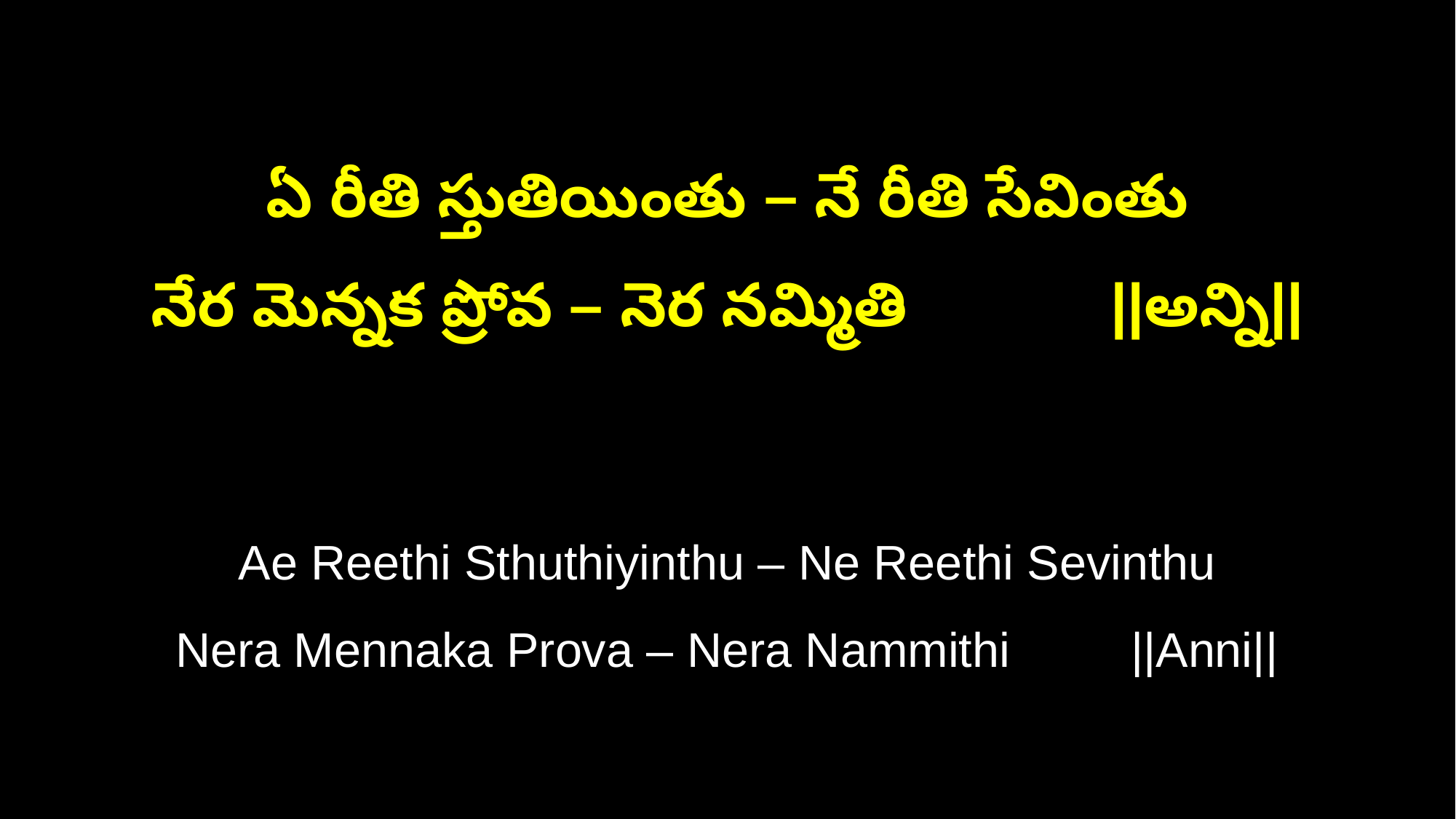

ఏ రీతి స్తుతియింతు – నే రీతి సేవింతు
నేర మెన్నక ప్రోవ – నెర నమ్మితి            ||అన్ని||
Ae Reethi Sthuthiyinthu – Ne Reethi Sevinthu
Nera Mennaka Prova – Nera Nammithi         ||Anni||